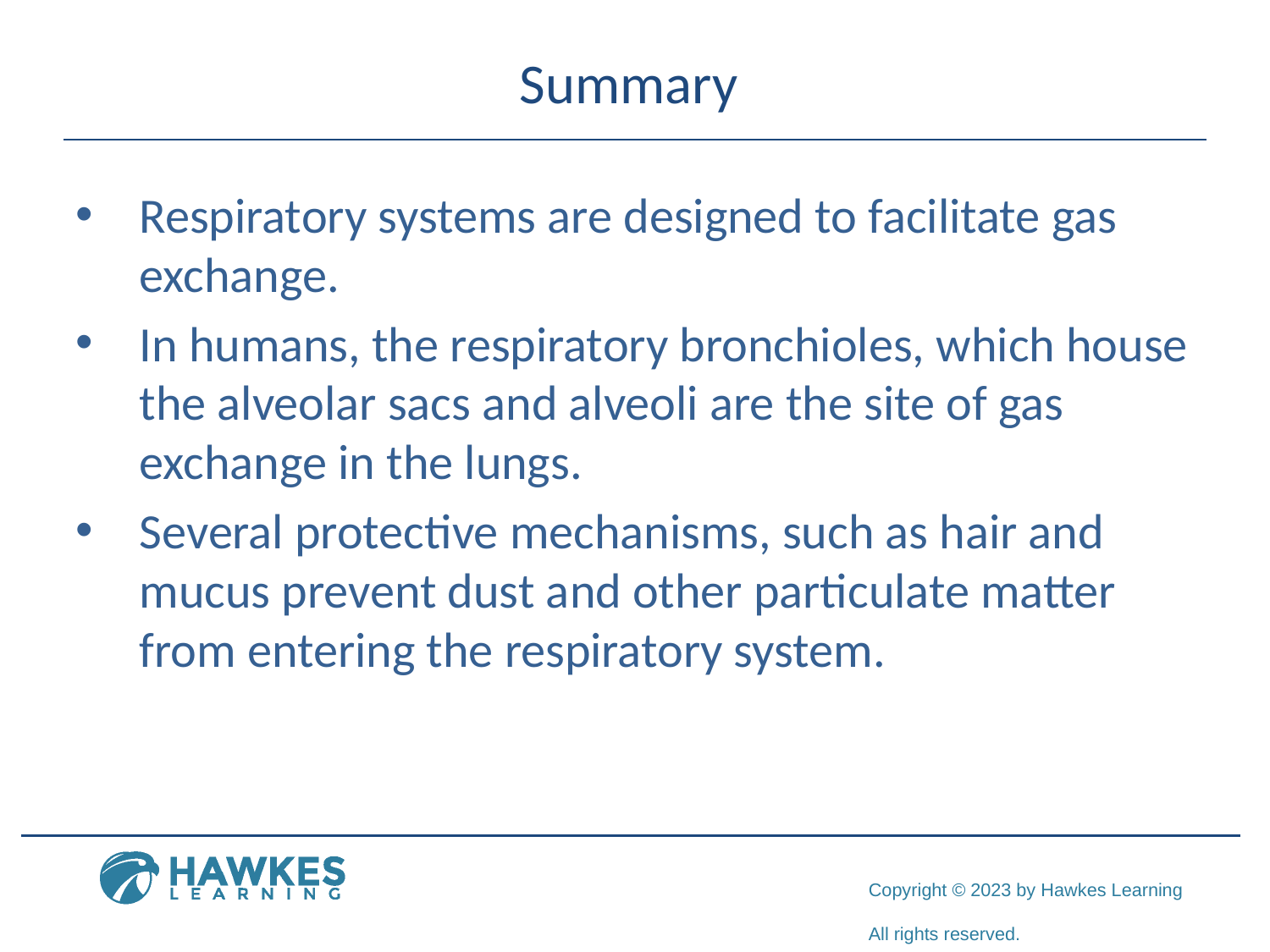

# Summary
Respiratory systems are designed to facilitate gas exchange.
In humans, the respiratory bronchioles, which house the alveolar sacs and alveoli are the site of gas exchange in the lungs.
Several protective mechanisms, such as hair and mucus prevent dust and other particulate matter from entering the respiratory system.